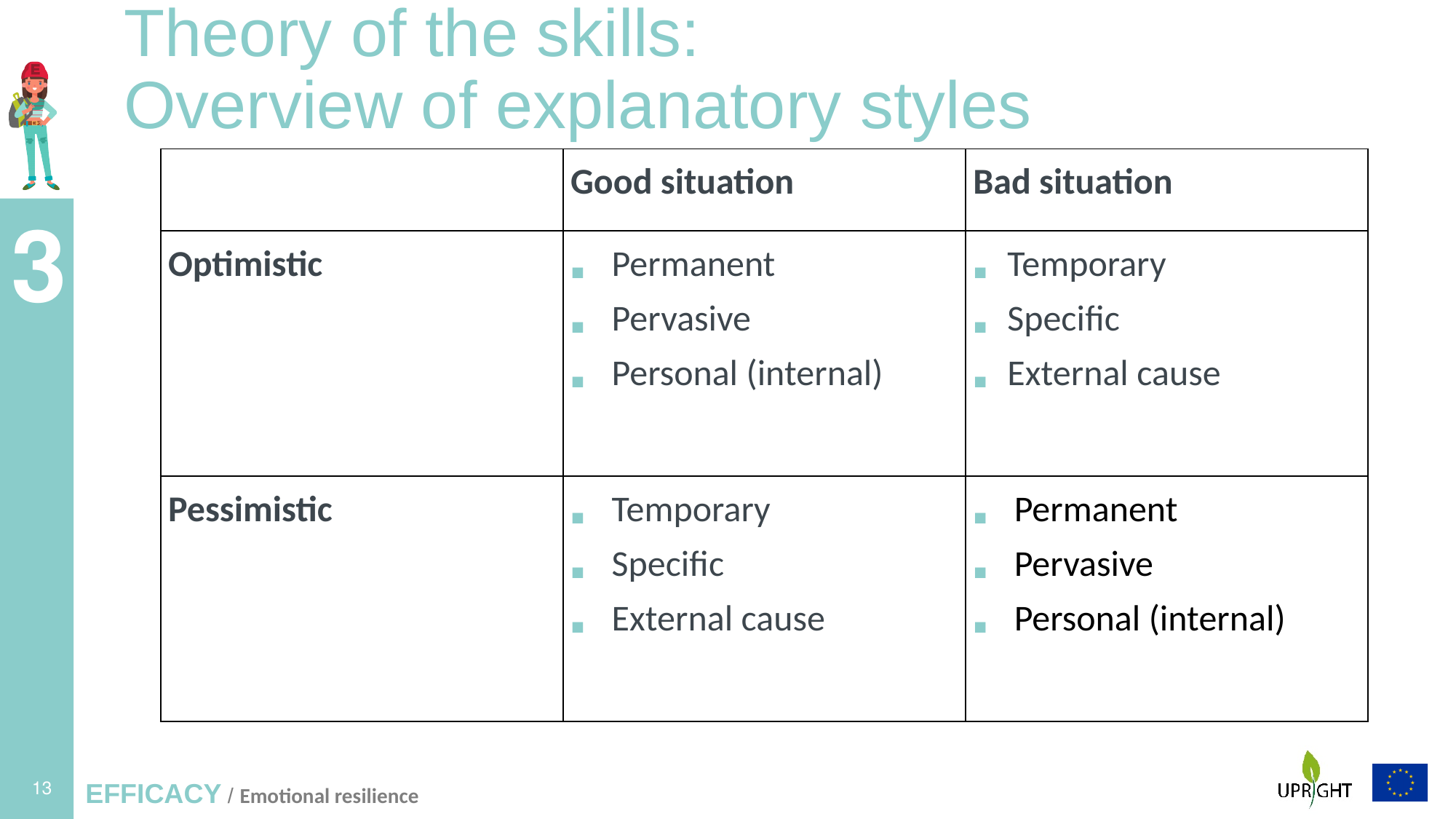

# Theory of the skills: Overview of explanatory styles
|  | Good situation | Bad situation |
| --- | --- | --- |
| Optimistic | Permanent Pervasive Personal (internal) | Temporary Specific External cause |
| Pessimistic | Temporary Specific External cause | Permanent Pervasive Personal (internal) |